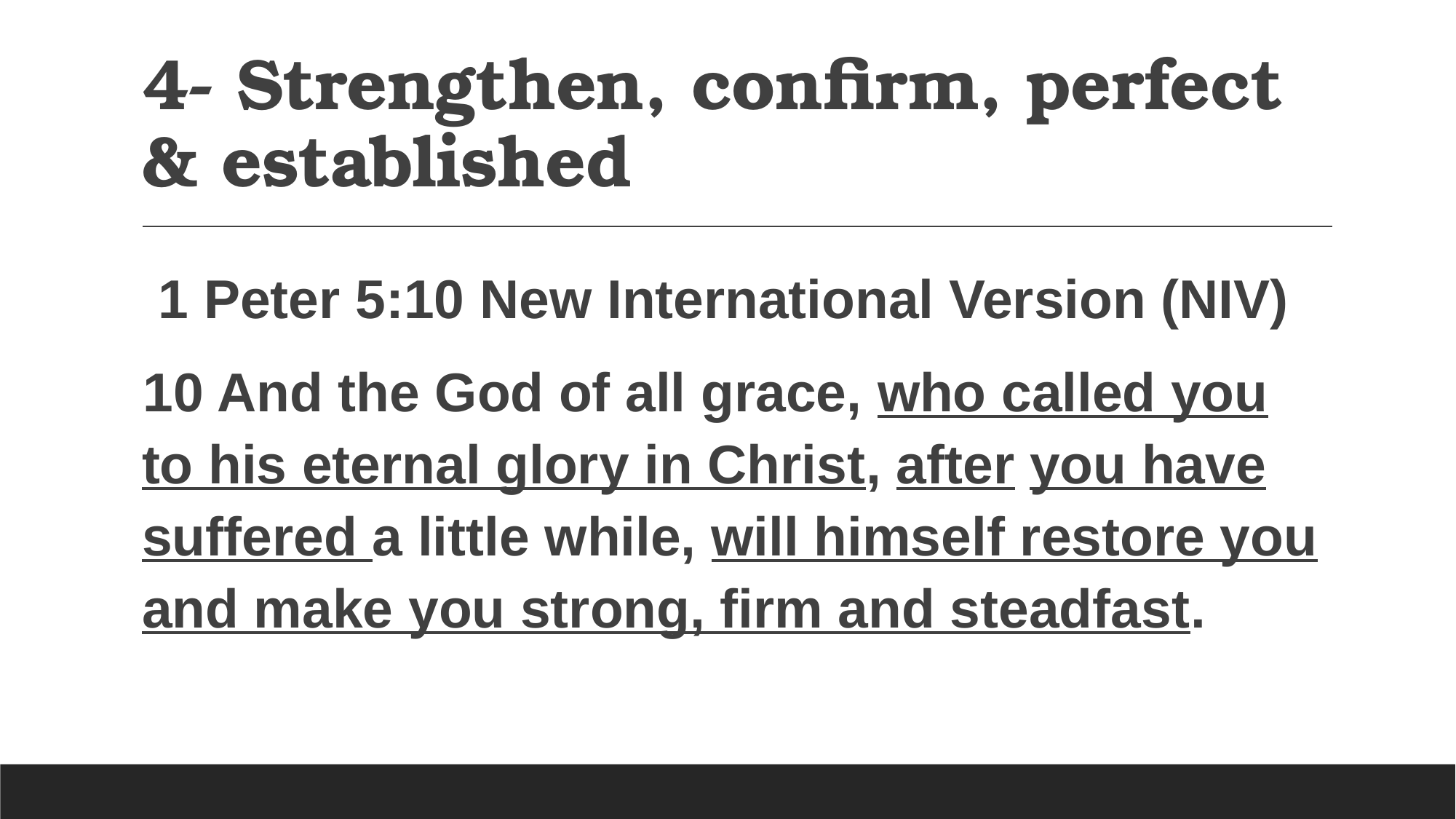

# 4- Strengthen, confirm, perfect & established
 1 Peter 5:10 New International Version (NIV)
10 And the God of all grace, who called you to his eternal glory in Christ, after you have suffered a little while, will himself restore you and make you strong, firm and steadfast.